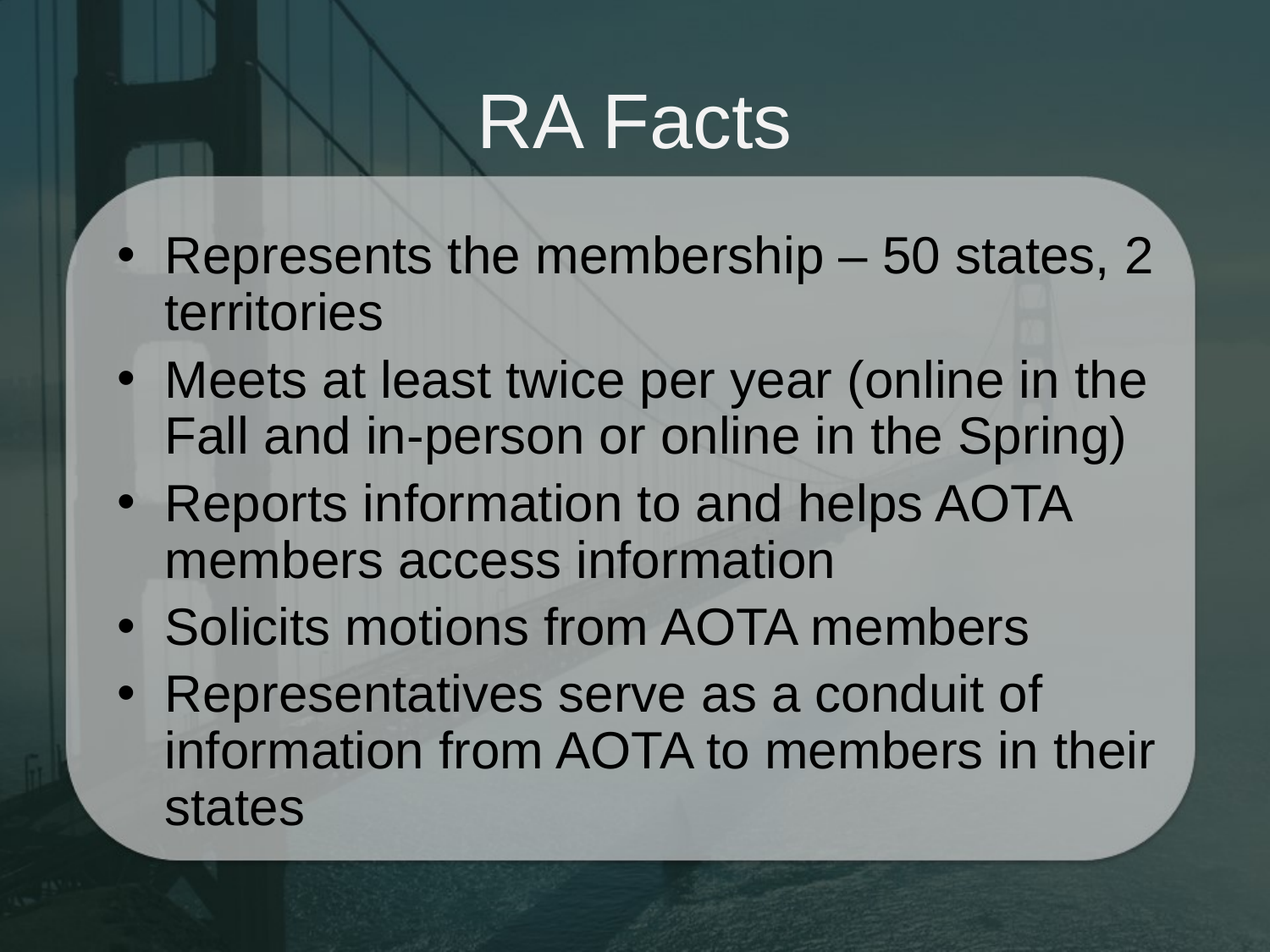

# RA Facts
Represents the membership – 50 states, 2 territories
Meets at least twice per year (online in the Fall and in-person or online in the Spring)
Reports information to and helps AOTA members access information
Solicits motions from AOTA members
Representatives serve as a conduit of information from AOTA to members in their states